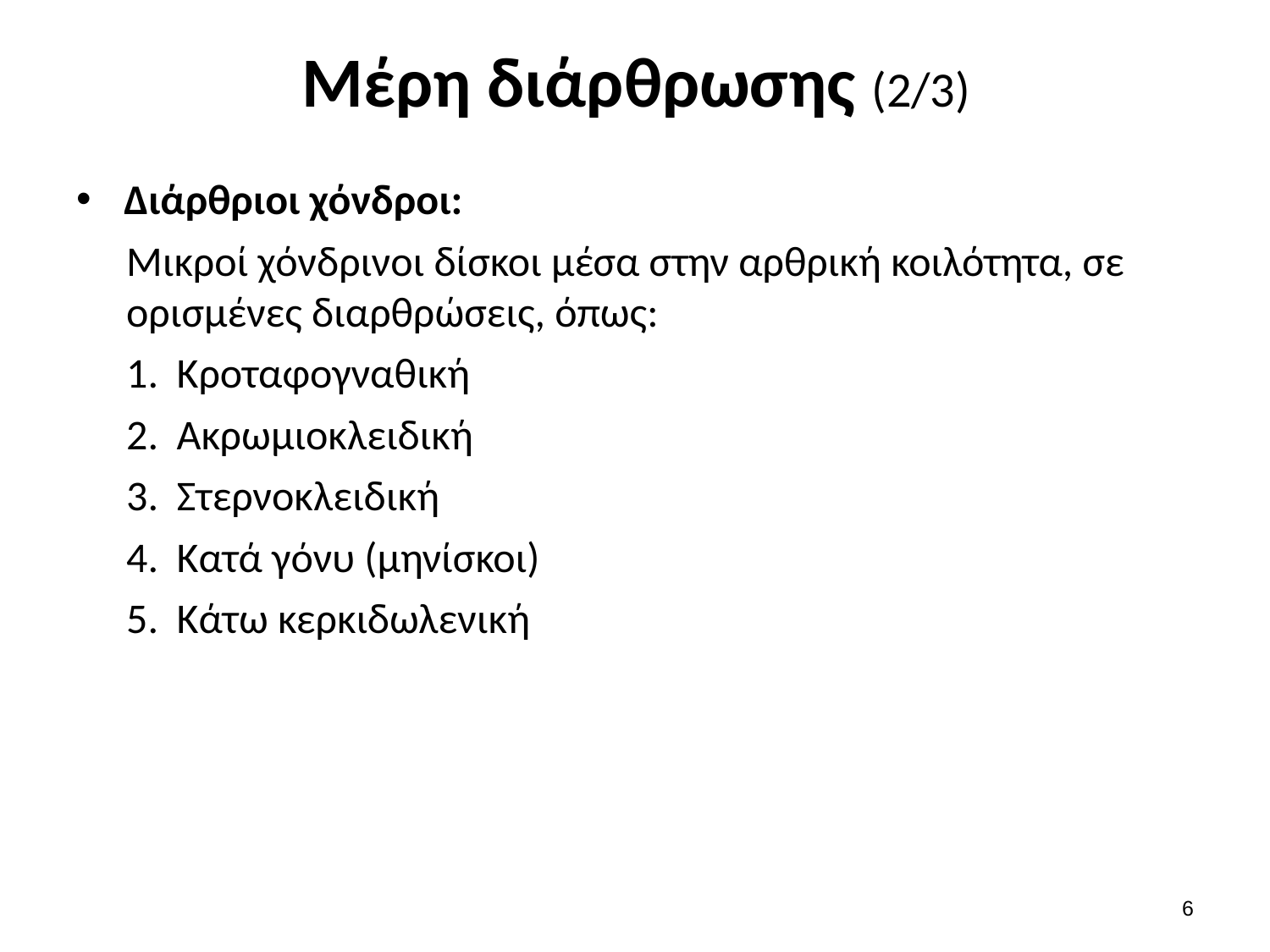

# Μέρη διάρθρωσης (2/3)
Διάρθριοι χόνδροι:
Μικροί χόνδρινοι δίσκοι μέσα στην αρθρική κοιλότητα, σε ορισμένες διαρθρώσεις, όπως:
Κροταφογναθική
Aκρωμιοκλειδική
Στερνοκλειδική
Κατά γόνυ (μηνίσκοι)
Κάτω κερκιδωλενική
6